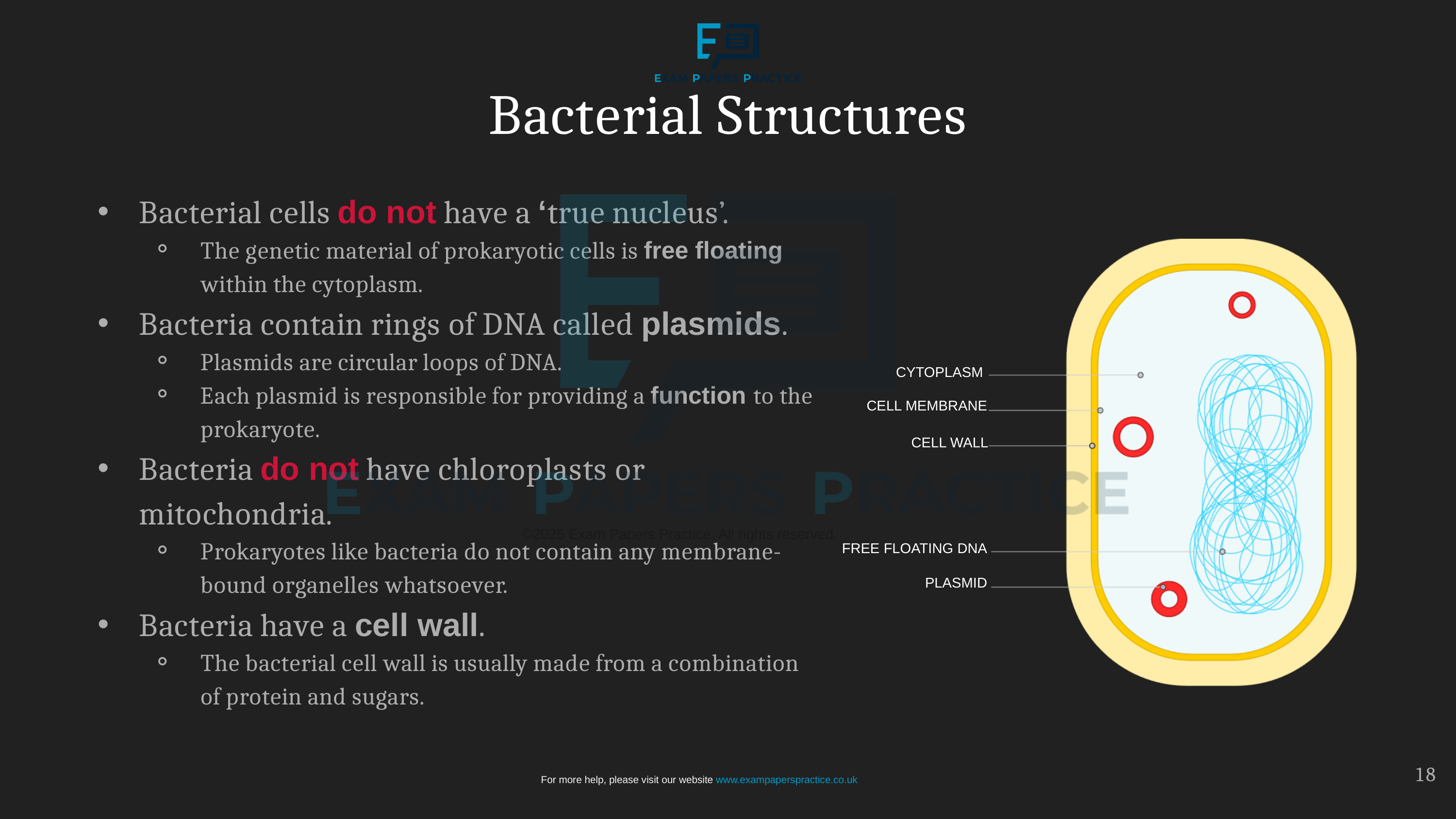

Bacterial Structures

Bacterial cells do not have a ‘true nucleus’.
The genetic material of prokaryotic cells is free floating within the cytoplasm.
Bacteria contain rings of DNA called plasmids.
Plasmids are circular loops of DNA.
Each plasmid is responsible for providing a function to the prokaryote.
Bacteria do not have chloroplasts or mitochondria.
Prokaryotes like bacteria do not contain any membrane-bound organelles whatsoever.
Bacteria have a cell wall.
The bacterial cell wall is usually made from a combination of protein and sugars.

CYTOPLASM
CELL MEMBRANE
CELL WALL
©2025 Exam Papers Practice. All rights reserved.
FREE FLOATING DNA
PLASMID

18
For more help, please visit our website www.exampaperspractice.co.uk